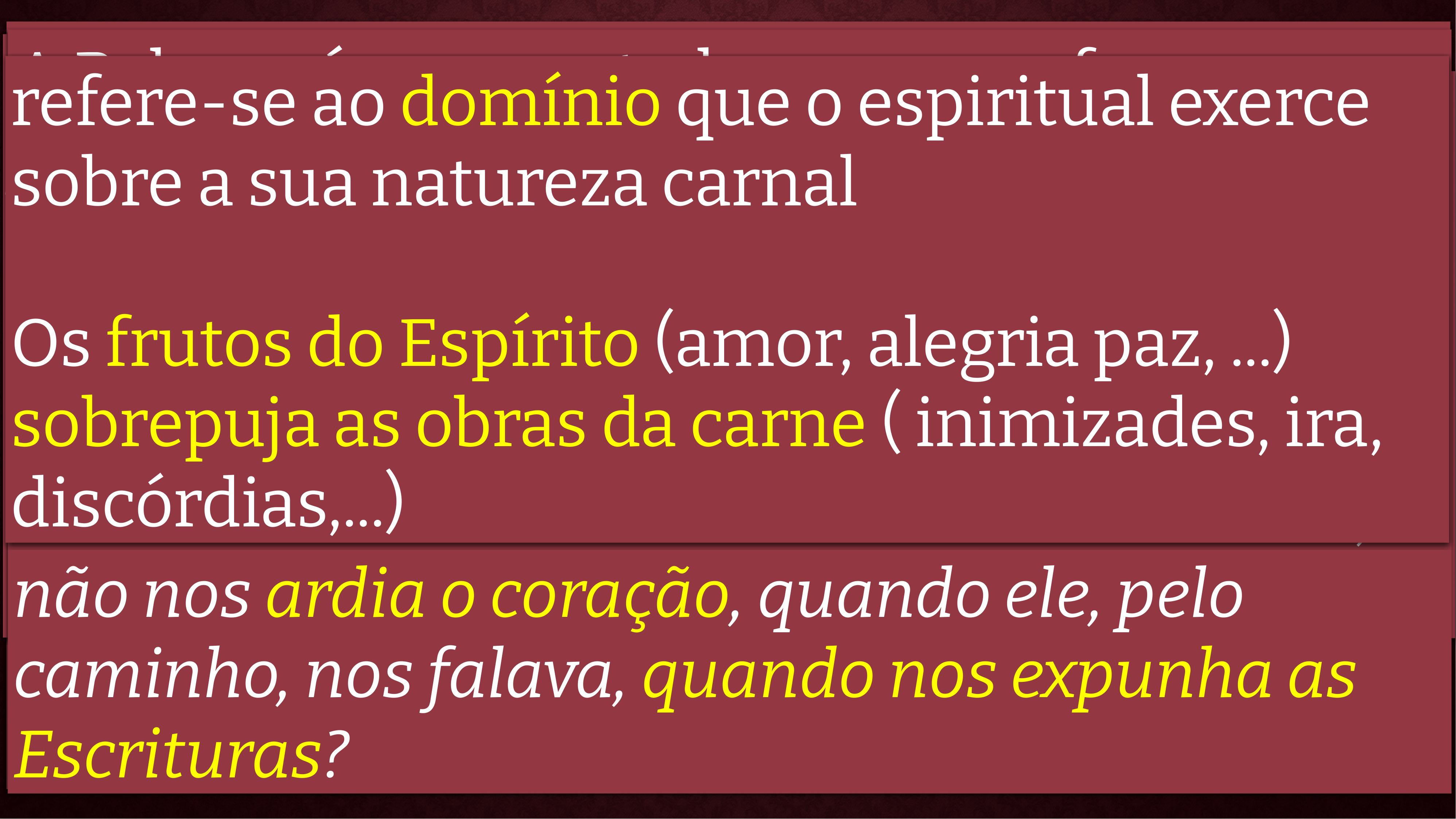

Homem Espiritual (Quente)
É nascido de novo
Tem prazer em cultivar o espírito
É “quente” pois é morada do Espírito
É “quente” pois vive a Palavra
O espiritual sobrepuja o carnal
2 Co 5.17 “E, assim, se alguém está em Cristo, é nova criatura; as coisas antigas já passaram; eis que se fizeram novas.”

O homem espiritual é chamado de “novo homem”, pois já se despojou do “velho”
“...vos despojeis do velho homem, que se corrompe pelas concupiscências do engano, e vos renoveis no espírito do vosso sentido, e vos revistais do novo homem...” Ef 4.22-24
A Palavra é apresentada como um fogo

Jr 23:29 Não é a minha palavra fogo, diz o SENHOR, e martelo que esmiúça a penha?
Sl 39:3 Esbraseou-se-me no peito o coração; enquanto eu meditava, ...
Lc 24:32 E disseram um ao outro: Porventura, não nos ardia o coração, quando ele, pelo caminho, nos falava, quando nos expunha as Escrituras?
Pois trata-se do canal exclusivo de adoração
Jo 4:24 Deus é espírito; e importa que os seus adoradores o adorem em espírito e em verdade.

As palavras devem partir do coração, que, nesse caso, é sinónimo de espírito
Sl 57:7 Firme está o meu coração, ó Deus, o meu coração está firme; cantarei e entoarei louvores.
refere-se ao domínio que o espiritual exerce so­bre a sua natureza carnal

Os frutos do Espírito (amor, alegria paz, ...) sobrepuja as obras da carne ( inimizades, ira, discórdias,...)
1Co 3:16
Não sabeis que sois santuário de Deus e que o Espírito de Deus habita em vós?

fogo, um de seus mais relevan­tes símbolos (a sarça, a descida do E.S em Atos 2; batizados com E.S e fogo...).